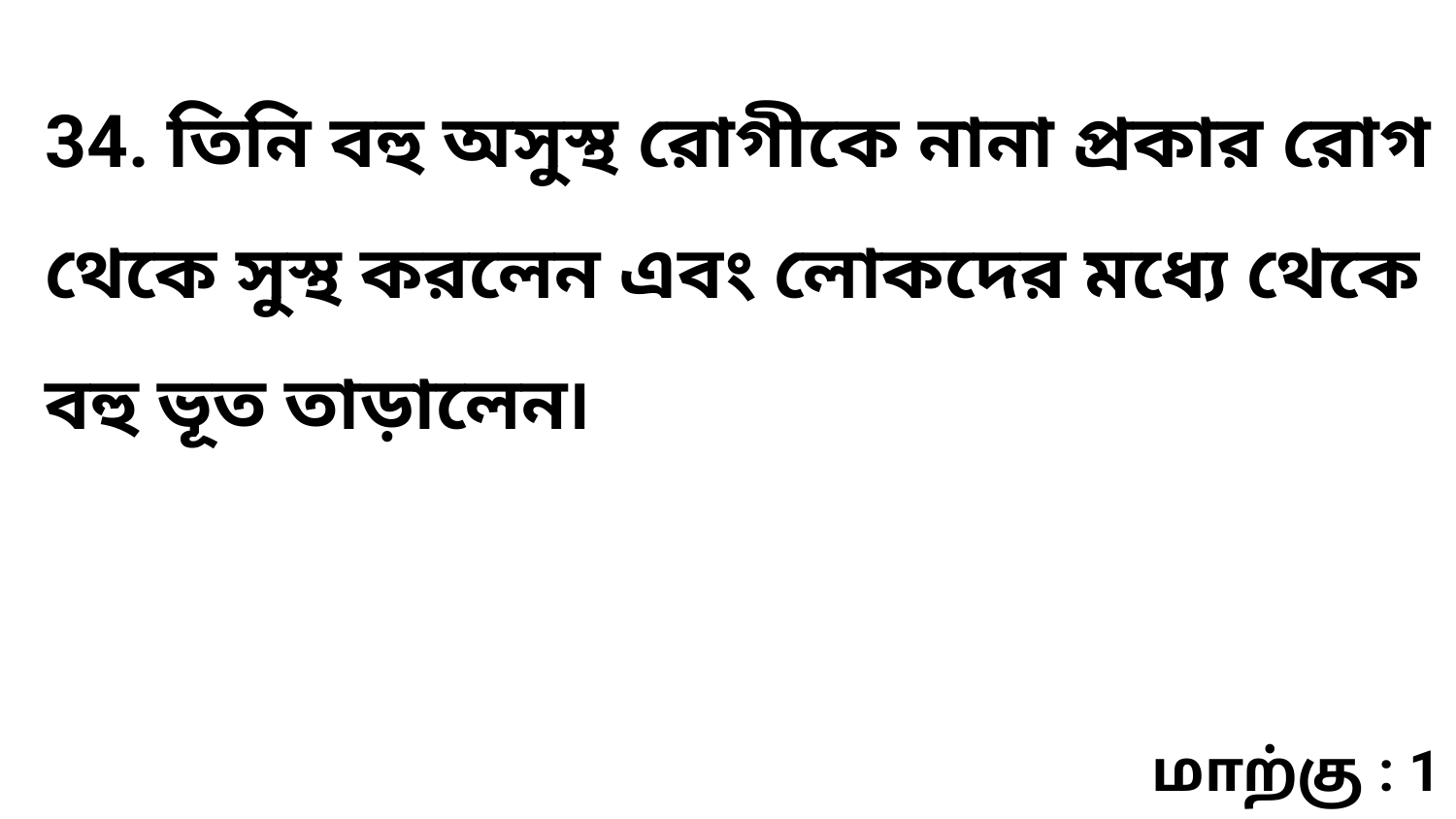

34. তিনি বহু অসুস্থ রোগীকে নানা প্রকার রোগ থেকে সুস্থ করলেন এবং লোকদের মধ্যে থেকে বহু ভূত তাড়ালেন৷
மாற்கு : 1